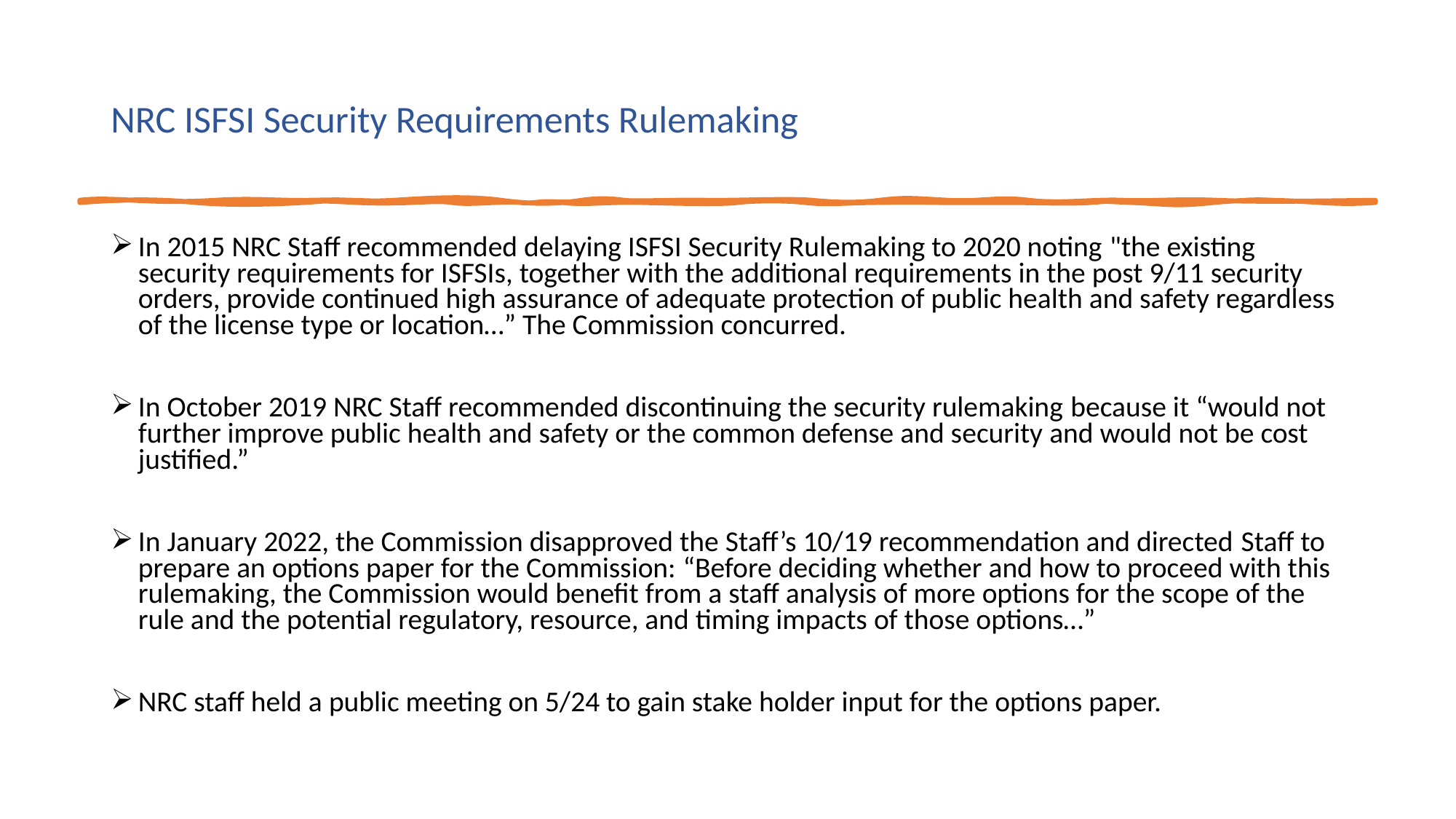

# NRC ISFSI Security Requirements Rulemaking

In 2015 NRC Staff recommended delaying ISFSI Security Rulemaking to 2020 noting "the existing security requirements for ISFSIs, together with the additional requirements in the post 9/11 security orders, provide continued high assurance of adequate protection of public health and safety regardless of the license type or location…” The Commission concurred.

In October 2019 NRC Staff recommended discontinuing the security rulemaking because it “would not further improve public health and safety or the common defense and security and would not be cost justified.”

In January 2022, the Commission disapproved the Staff’s 10/19 recommendation and directed Staff to prepare an options paper for the Commission: “Before deciding whether and how to proceed with this rulemaking, the Commission would benefit from a staff analysis of more options for the scope of the rule and the potential regulatory, resource, and timing impacts of those options…”

NRC staff held a public meeting on 5/24 to gain stake holder input for the options paper.